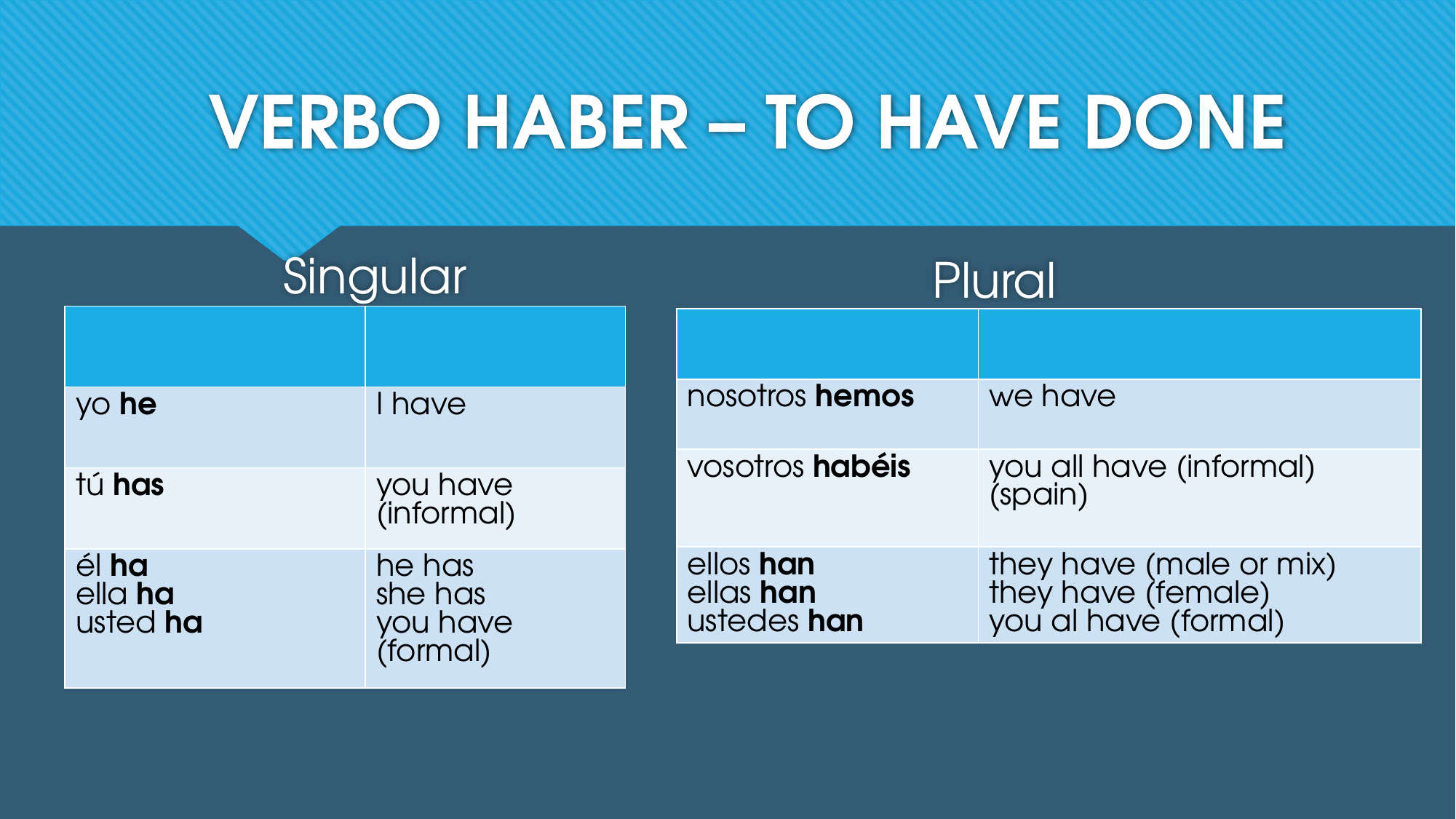

# VERBO HABER – TO HAVE DONE
Singular
Plural
|  |  |
| --- | --- |
| yo he | I have |
| tú has | you have (informal) |
| él ha ella ha usted ha | he has she has you have (formal) |
|  |  |
| --- | --- |
| nosotros hemos | we have |
| vosotros habéis | you all have (informal) (spain) |
| ellos han ellas han ustedes han | they have (male or mix) they have (female) you al have (formal) |